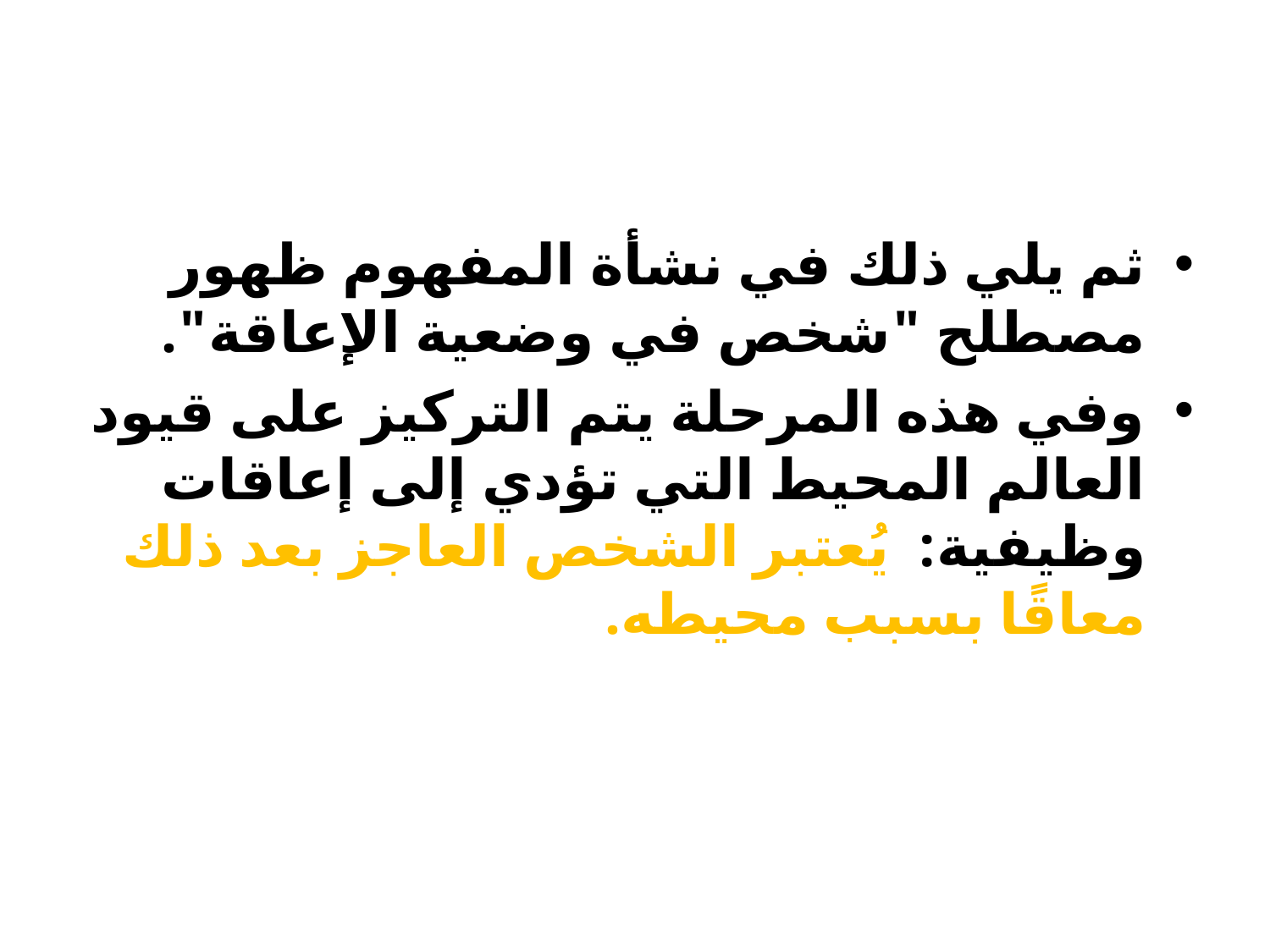

#
ثم يلي ذلك في نشأة المفهوم ظهور مصطلح "شخص في وضعية الإعاقة".
وفي هذه المرحلة يتم التركيز على قيود العالم المحيط التي تؤدي إلى إعاقات وظيفية:  يُعتبر الشخص العاجز بعد ذلك معاقًا بسبب محيطه.